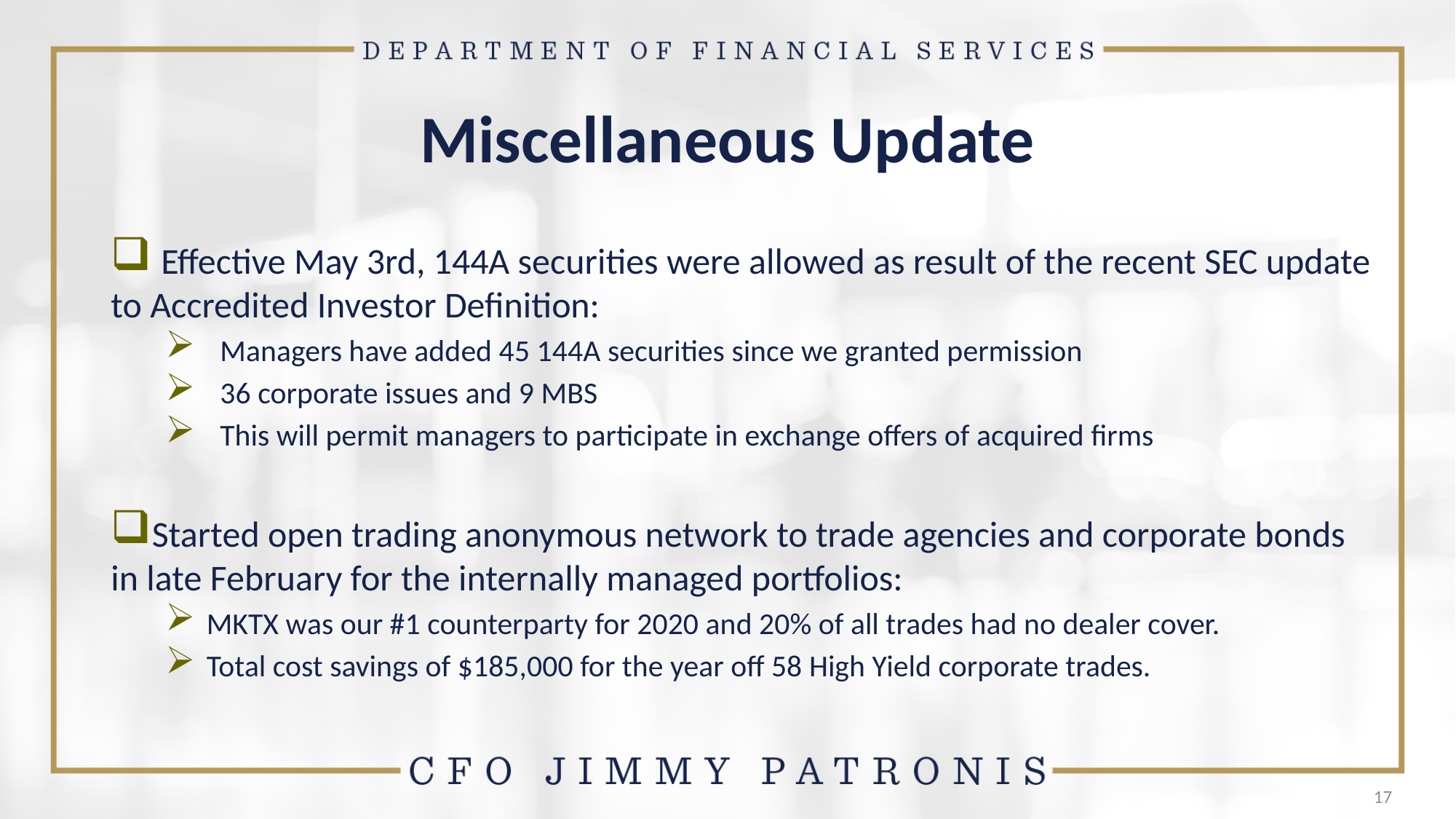

# Miscellaneous Update

 Effective May 3rd, 144A securities were allowed as result of the recent SEC update to Accredited Investor Definition:
Managers have added 45 144A securities since we granted permission
36 corporate issues and 9 MBS
This will permit managers to participate in exchange offers of acquired firms

Started open trading anonymous network to trade agencies and corporate bonds in late February for the internally managed portfolios:
MKTX was our #1 counterparty for 2020 and 20% of all trades had no dealer cover.
Total cost savings of $185,000 for the year off 58 High Yield corporate trades.

17